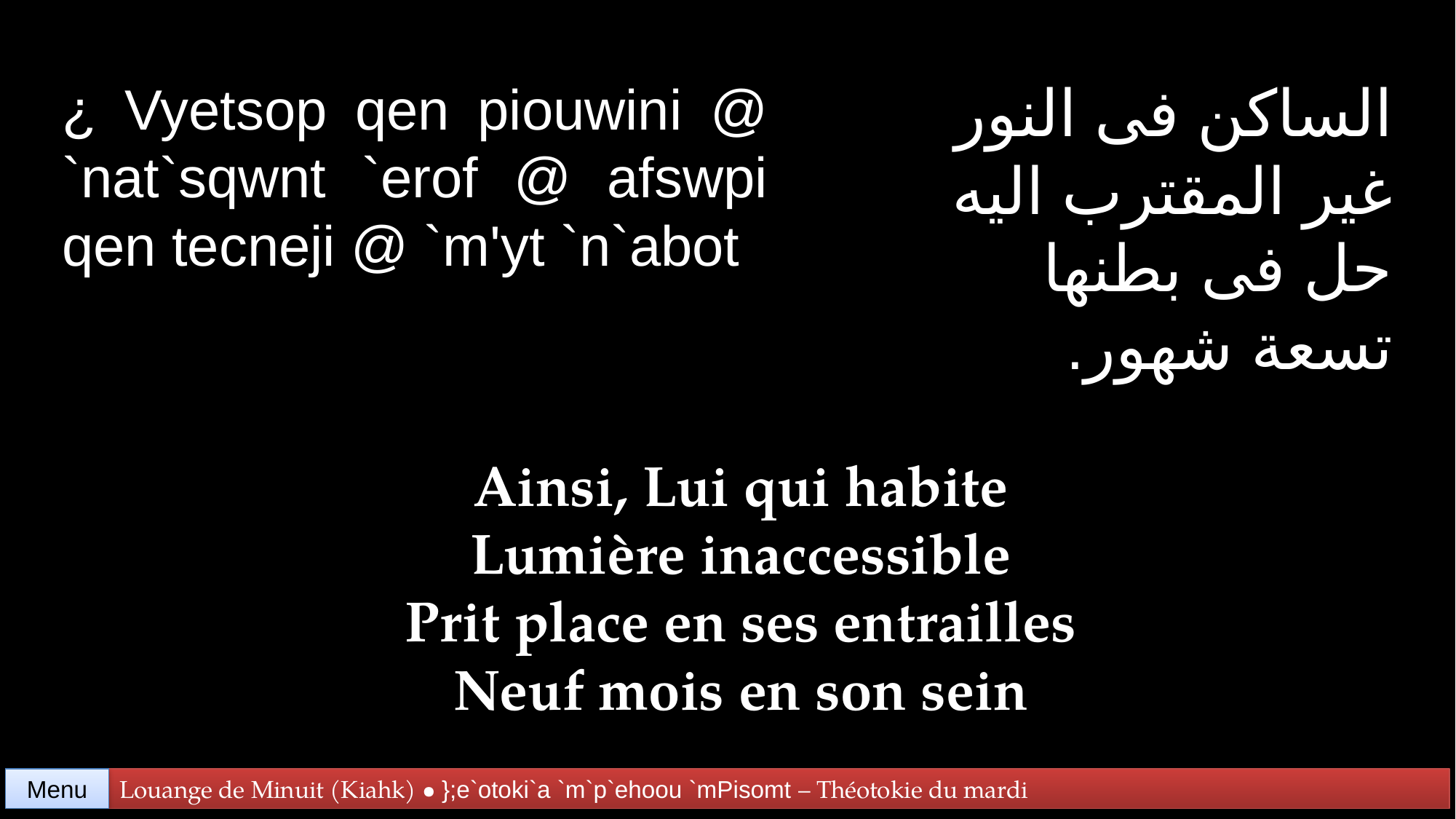

الساكن فى النور
غير المقترب اليه
حل فى بطنها
تسعة شهور.
¿ Vyetsop qen piouwini @ `nat`sqwnt `erof @ afswpi qen tecneji @ `m'yt `n`abot
Ainsi, Lui qui habite
Lumière inaccessible
Prit place en ses entrailles
Neuf mois en son sein
Menu
Louange de Minuit (Kiahk) • };e`otoki`a `m`p`ehoou `mPisomt – Théotokie du mardi